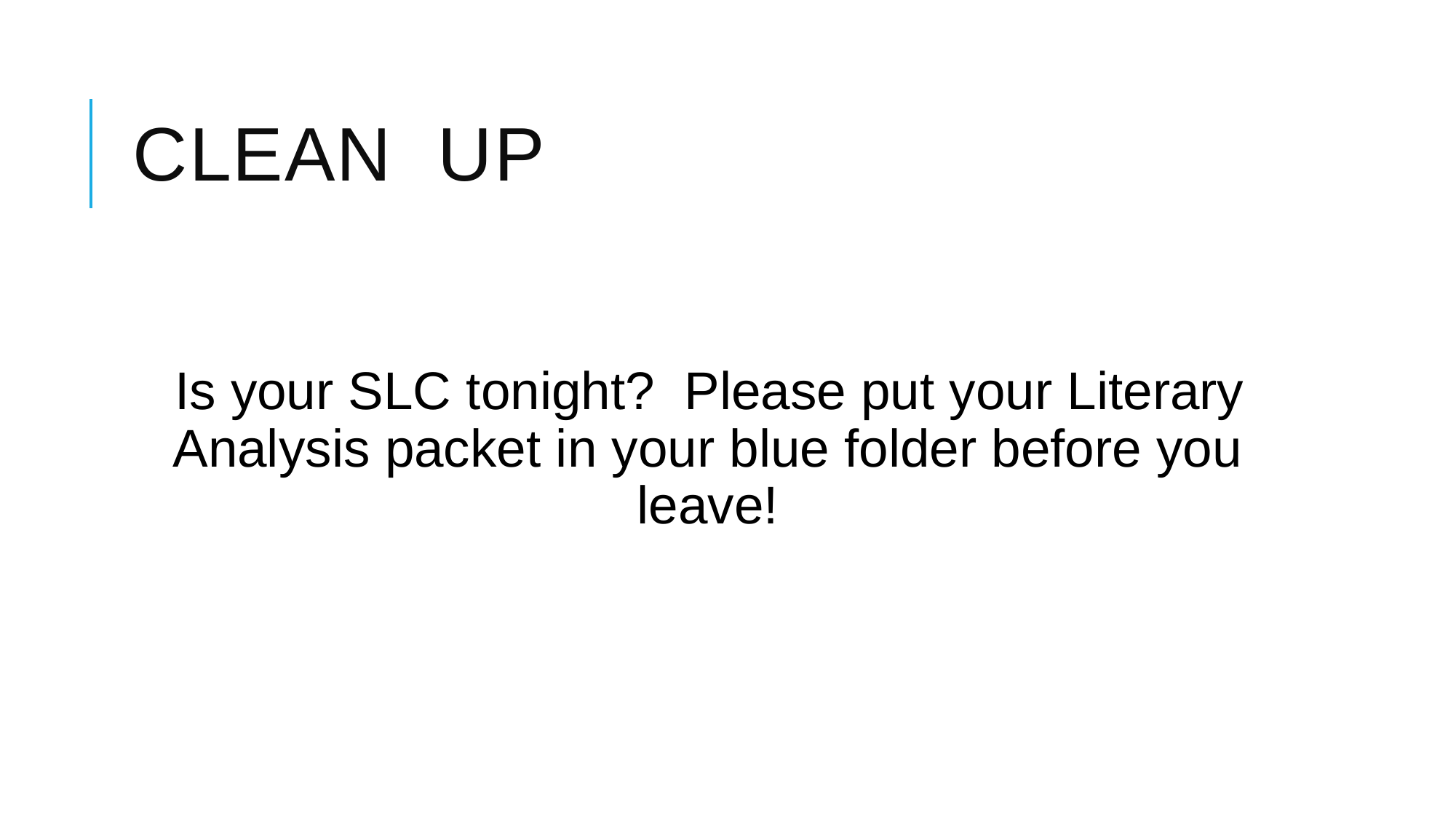

# Clean  up

Is your SLC tonight?  Please put your Literary Analysis packet in your blue folder before you leave!